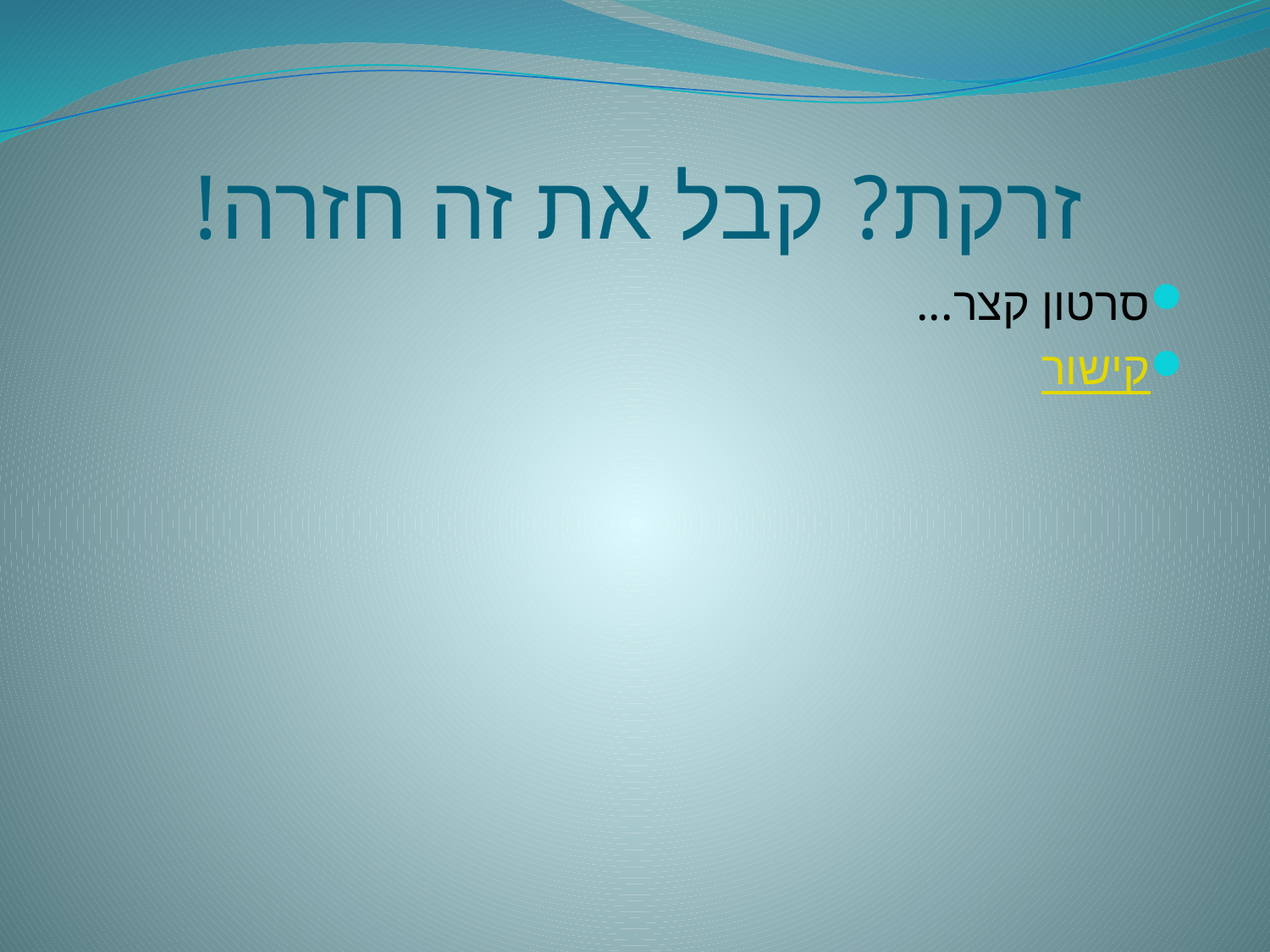

# זרקת? קבל את זה חזרה!
סרטון קצר...
קישור